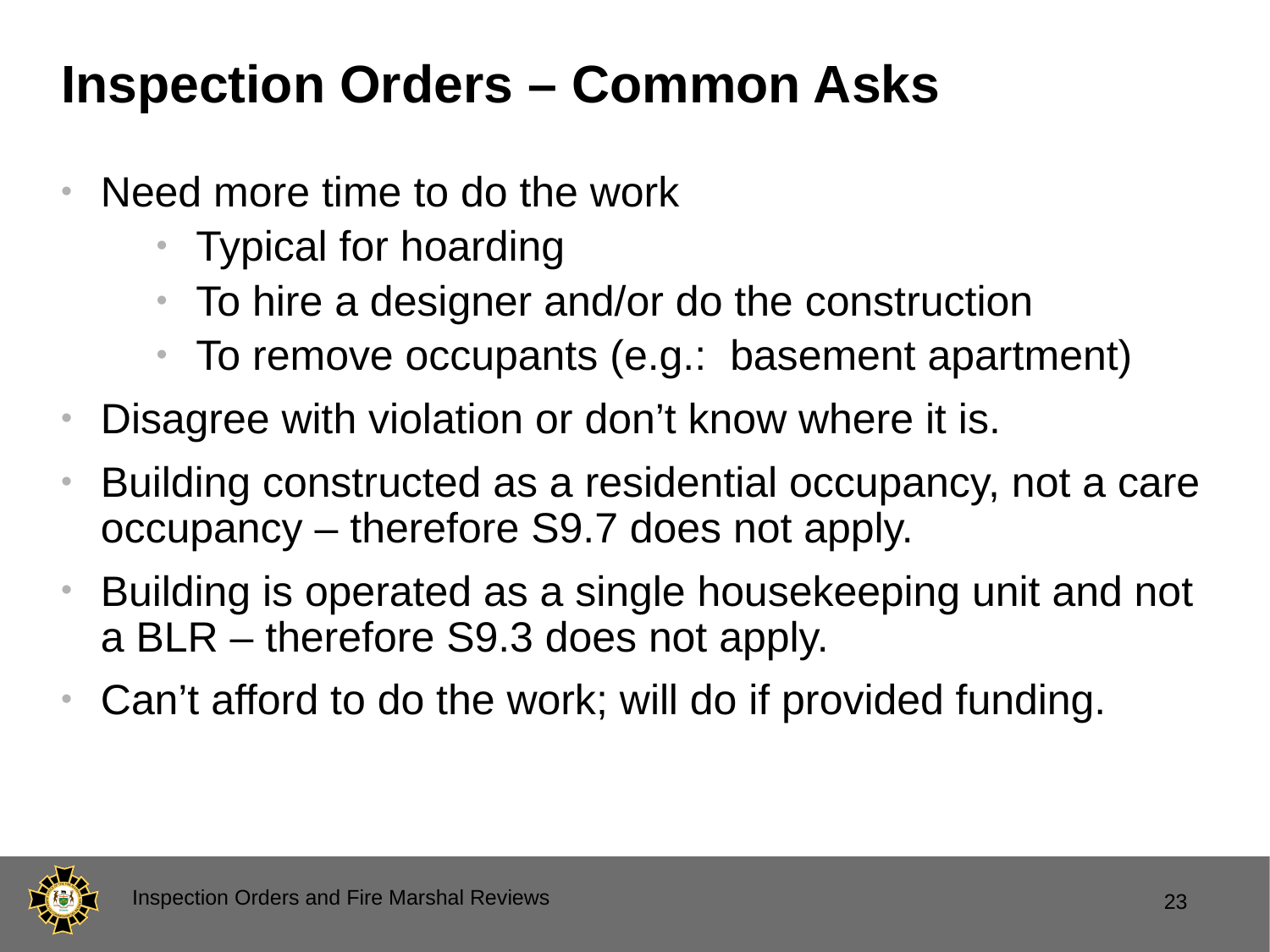

# Inspection Orders – Common Asks
Need more time to do the work
Typical for hoarding
To hire a designer and/or do the construction
To remove occupants (e.g.:  basement apartment)
Disagree with violation or don’t know where it is.
Building constructed as a residential occupancy, not a care occupancy – therefore S9.7 does not apply.
Building is operated as a single housekeeping unit and not a BLR – therefore S9.3 does not apply.
Can’t afford to do the work; will do if provided funding.

Inspection Orders and Fire Marshal Reviews
23